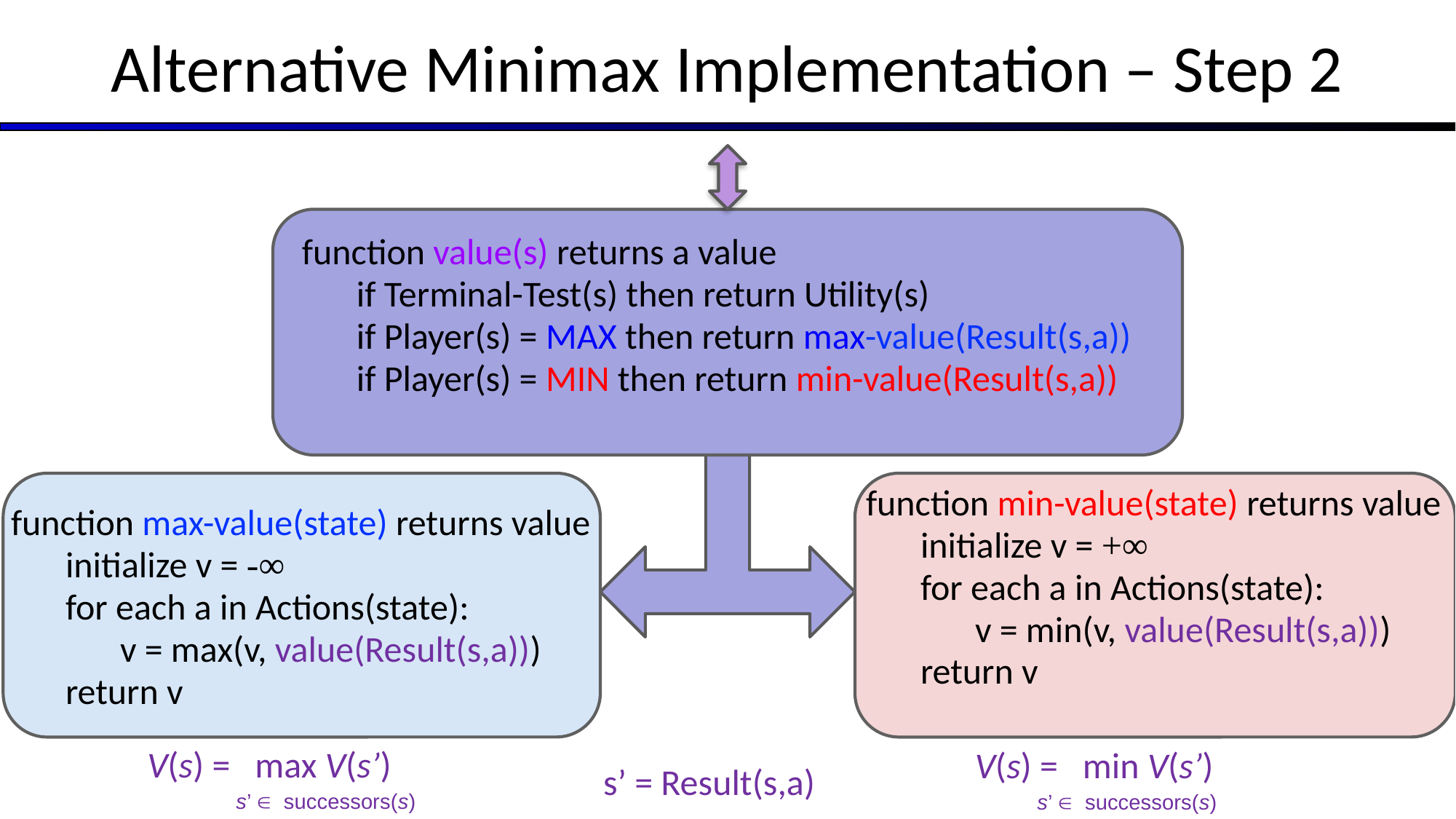

# Alternative Minimax Implementation – Step 2

function value(s) returns a value
if Terminal-Test(s) then return Utility(s)
if Player(s) = MAX then return max-value(Result(s,a))
if Player(s) = MIN then return min-value(Result(s,a))

function max-value(state) returns value
initialize v = -∞
for each a in Actions(state):
v = max(v, value(Result(s,a)))
return v

function min-value(state) returns value
initialize v = +∞
for each a in Actions(state):
v = min(v, value(Result(s,a)))
return v

V(s) =   max V(s’)
s’ ∈  successors(s)
V(s) =   min V(s’)
s’ ∈  successors(s)
s’ = Result(s,a)